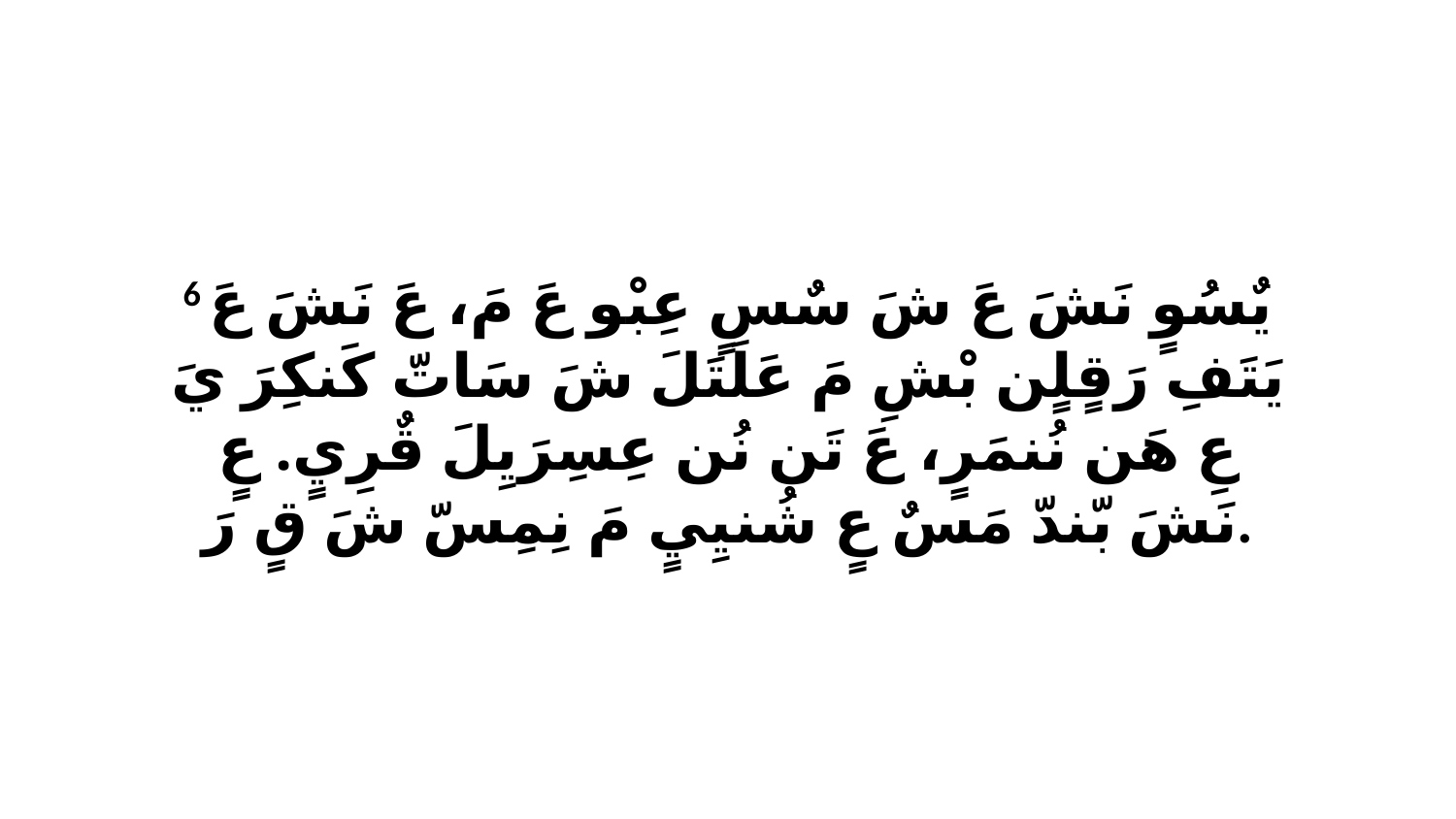

6 يٌسُوٍ نَشَ عَ شَ سٌسٍ عِبْو عَ مَ، عَ نَشَ عَ يَتَفِ رَقٍلٍن بْشِ مَ عَلَتَلَ شَ سَاتّ كَنكِرَ يَ عِ هَن نُنمَرٍ، عَ تَن نُن عِسِرَيِلَ قٌرِيٍ. عٍ نَشَ بّندّ مَسٌ عٍ شُنيِيٍ مَ نِمِسّ شَ قٍ رَ.